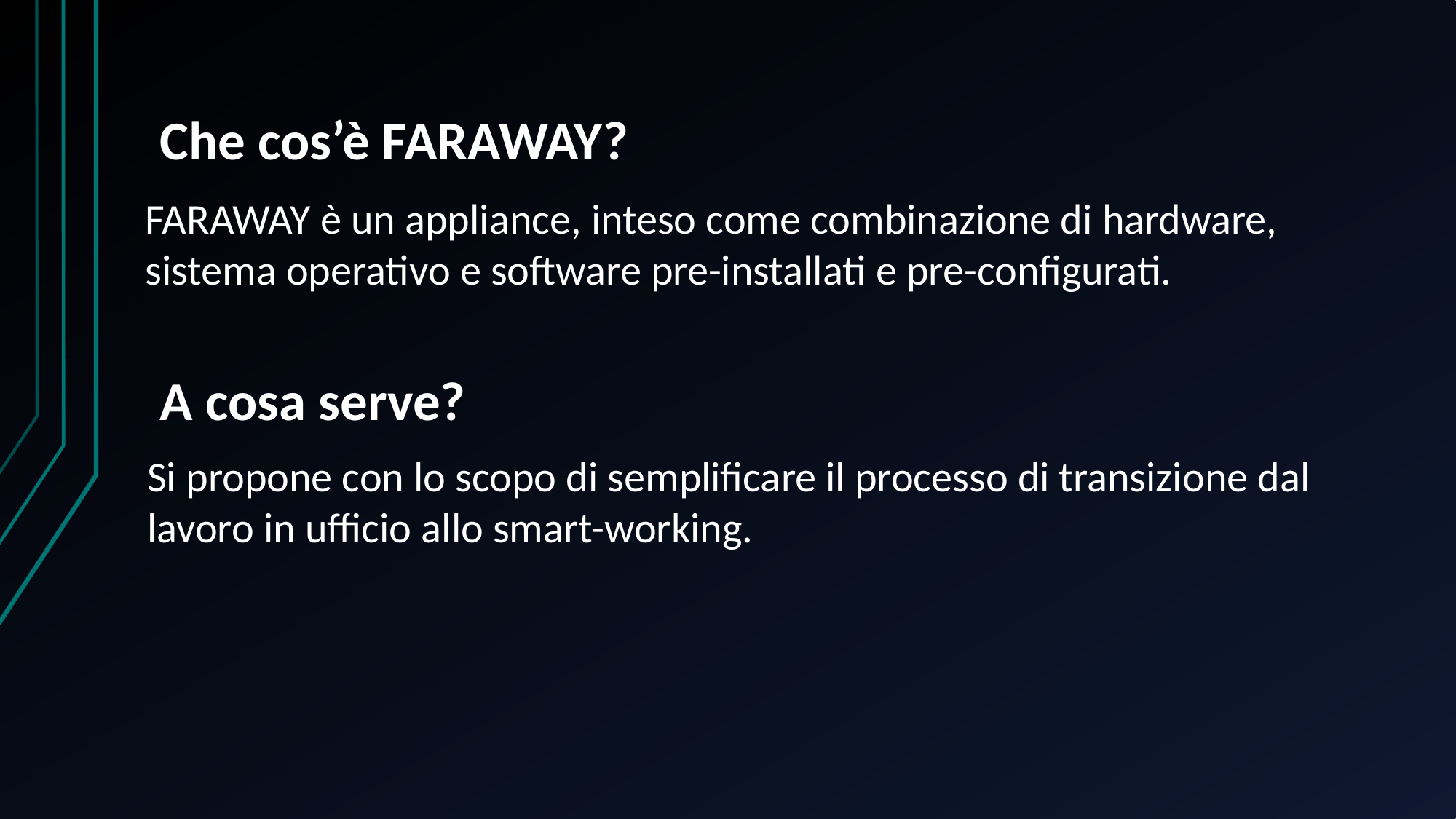

# Che cos’è FARAWAY?
FARAWAY è un appliance, inteso come combinazione di hardware, sistema operativo e software pre-installati e pre-configurati.

A cosa serve?
Si propone con lo scopo di semplificare il processo di transizione dal lavoro in ufficio allo smart-working.